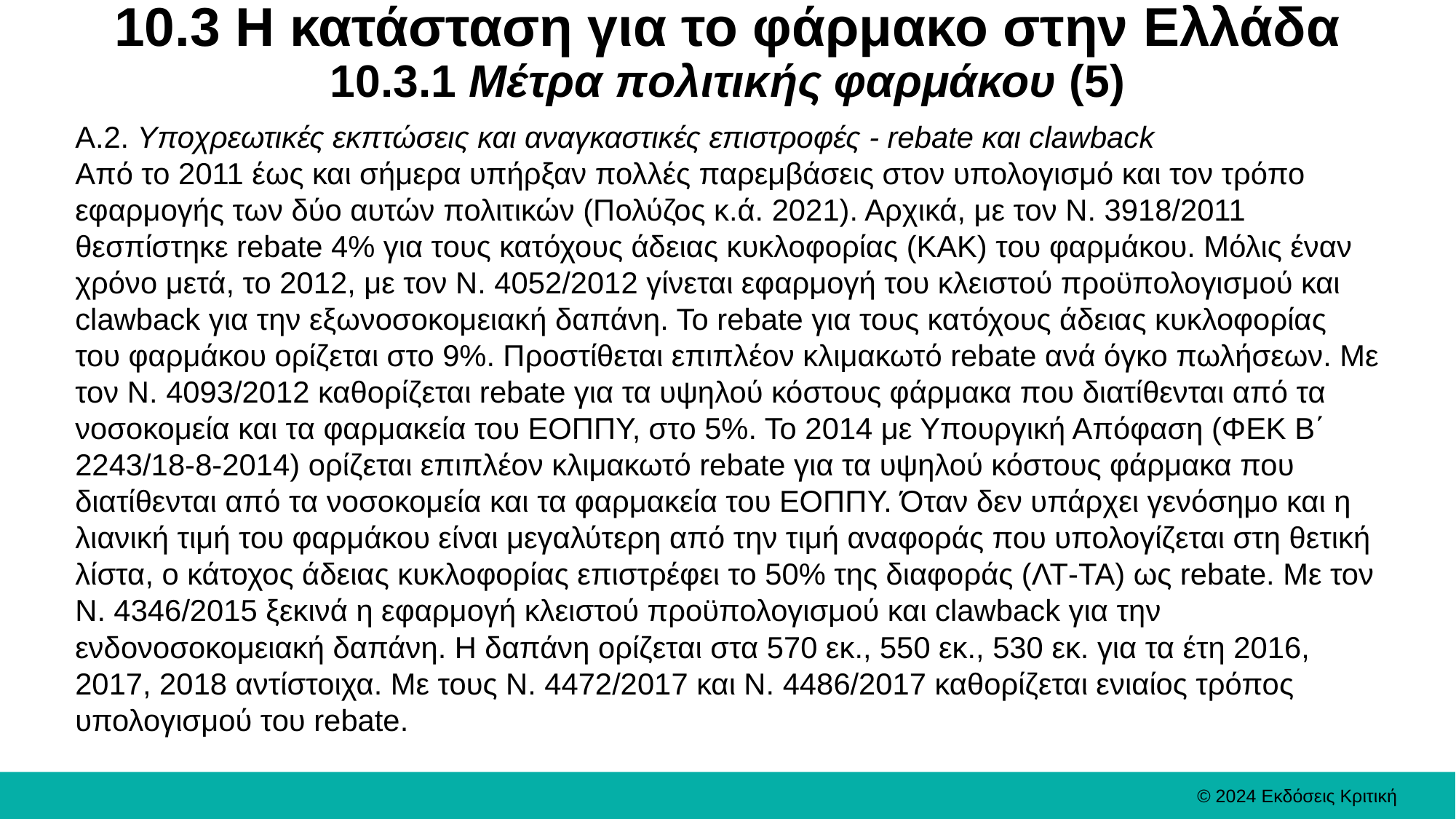

# 10.3 Η κατάσταση για το φάρμακο στην Ελλάδα 10.3.1 Μέτρα πολιτικής φαρμάκου (5)
Α.2. Υποχρεωτικές εκπτώσεις και αναγκαστικές επιστροφές - rebate και clawback
Από το 2011 έως και σήμερα υπήρξαν πολλές παρεμβάσεις στον υπολογισμό και τον τρόπο εφαρμογής των δύο αυτών πολιτικών (Πολύζος κ.ά. 2021). Αρχικά, με τον Ν. 3918/2011 θεσπίστηκε rebate 4% για τους κατόχους άδειας κυκλοφορίας (ΚΑΚ) του φαρμάκου. Μόλις έναν χρόνο μετά, το 2012, με τον Ν. 4052/2012 γίνεται εφαρμογή του κλειστού προϋπολογισμού και clawback για την εξωνοσοκομειακή δαπάνη. Το rebate για τους κατόχους άδειας κυκλοφορίας του φαρμάκου ορίζεται στο 9%. Προστίθεται επιπλέον κλιμακωτό rebate ανά όγκο πωλήσεων. Με τον Ν. 4093/2012 καθορίζεται rebate για τα υψηλού κόστους φάρμακα που διατίθενται από τα νοσοκομεία και τα φαρμακεία του ΕΟΠΠΥ, στο 5%. Το 2014 με Υπουργική Απόφαση (ΦΕΚ Β΄ 2243/18-8-2014) ορίζεται επιπλέον κλιμακωτό rebate για τα υψηλού κόστους φάρμακα που διατίθενται από τα νοσοκομεία και τα φαρμακεία του ΕΟΠΠΥ. Όταν δεν υπάρχει γενόσημο και η λιανική τιμή του φαρμάκου είναι μεγαλύτερη από την τιμή αναφοράς που υπολογίζεται στη θετική λίστα, ο κάτοχος άδειας κυκλοφορίας επιστρέφει το 50% της διαφοράς (ΛΤ-ΤΑ) ως rebate. Με τον Ν. 4346/2015 ξεκινά η εφαρμογή κλειστού προϋπολογισμού και clawback για την ενδονοσοκομειακή δαπάνη. Η δαπάνη ορίζεται στα 570 εκ., 550 εκ., 530 εκ. για τα έτη 2016, 2017, 2018 αντίστοιχα. Με τους Ν. 4472/2017 και Ν. 4486/2017 καθορίζεται ενιαίος τρόπος υπολογισμού του rebate.

© 2024 Εκδόσεις Κριτική